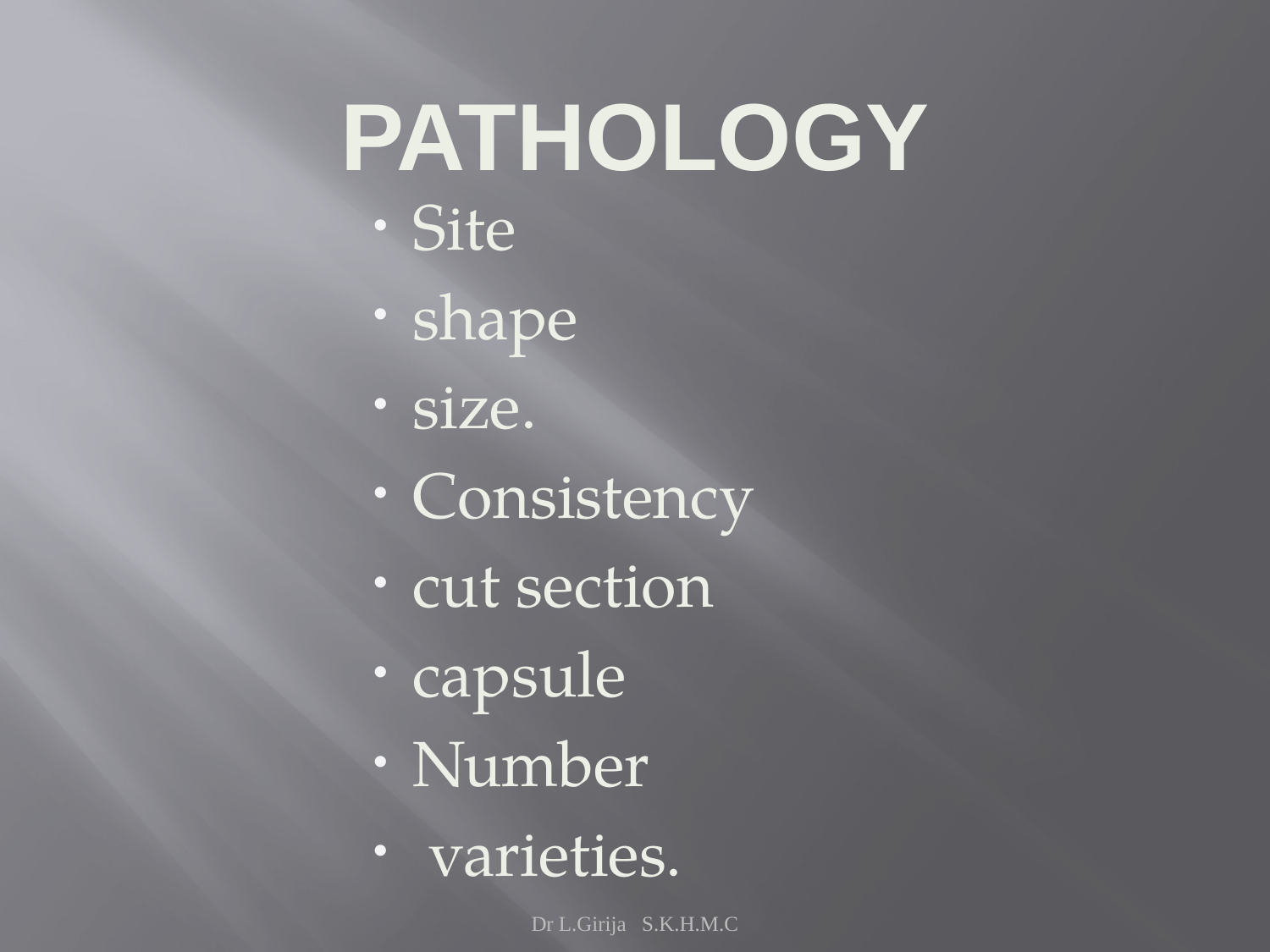

# PATHOLOGY
Site
shape
size.
Consistency
cut section
capsule
Number
 varieties.

Dr L.Girija   S.K.H.M.C